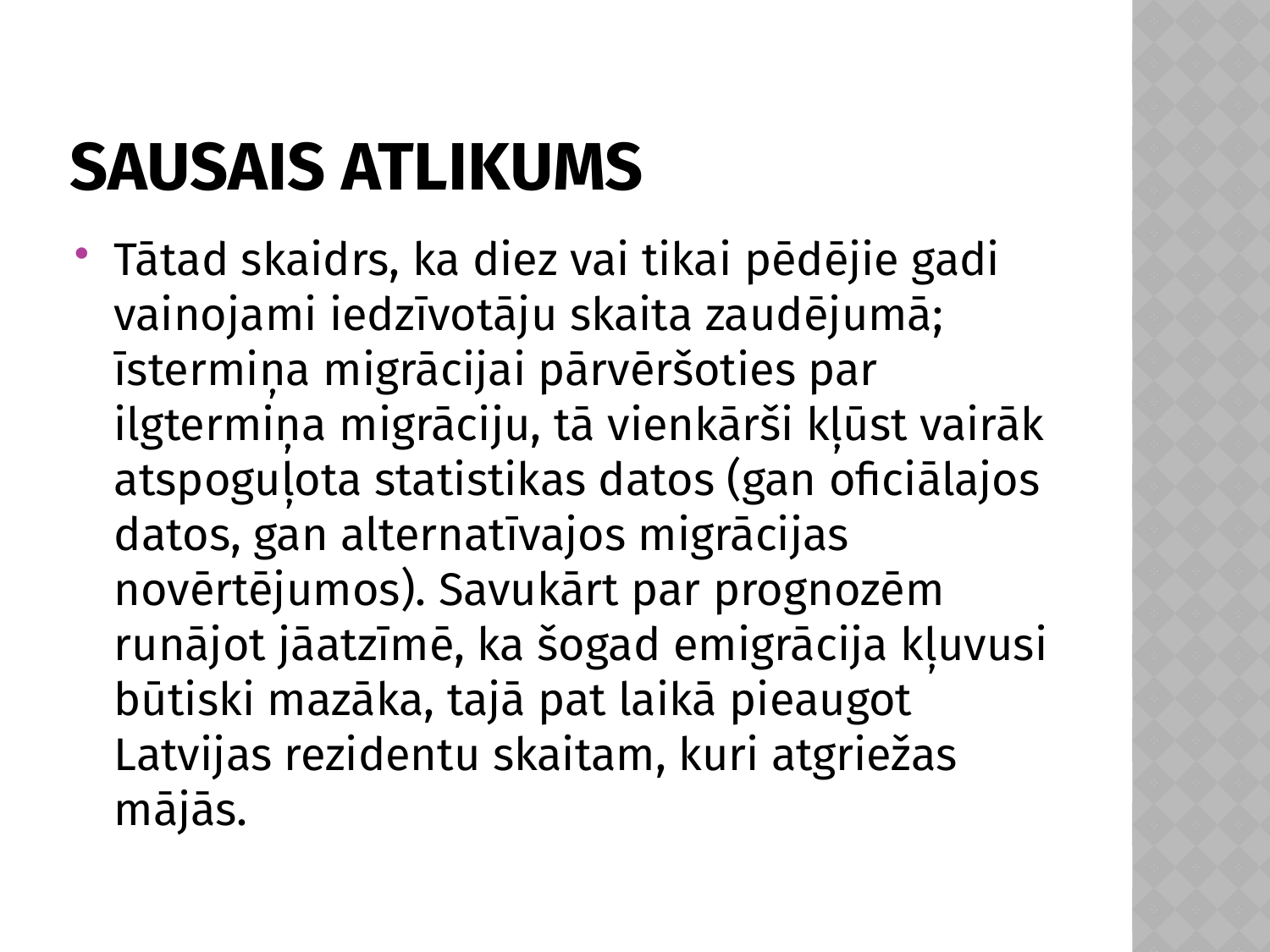

# Sausais atlikums
Tātad skaidrs, ka diez vai tikai pēdējie gadi vainojami iedzīvotāju skaita zaudējumā; īstermiņa migrācijai pārvēršoties par ilgtermiņa migrāciju, tā vienkārši kļūst vairāk atspoguļota statistikas datos (gan oficiālajos datos, gan alternatīvajos migrācijas novērtējumos). Savukārt par prognozēm runājot jāatzīmē, ka šogad emigrācija kļuvusi būtiski mazāka, tajā pat laikā pieaugot Latvijas rezidentu skaitam, kuri atgriežas mājās.